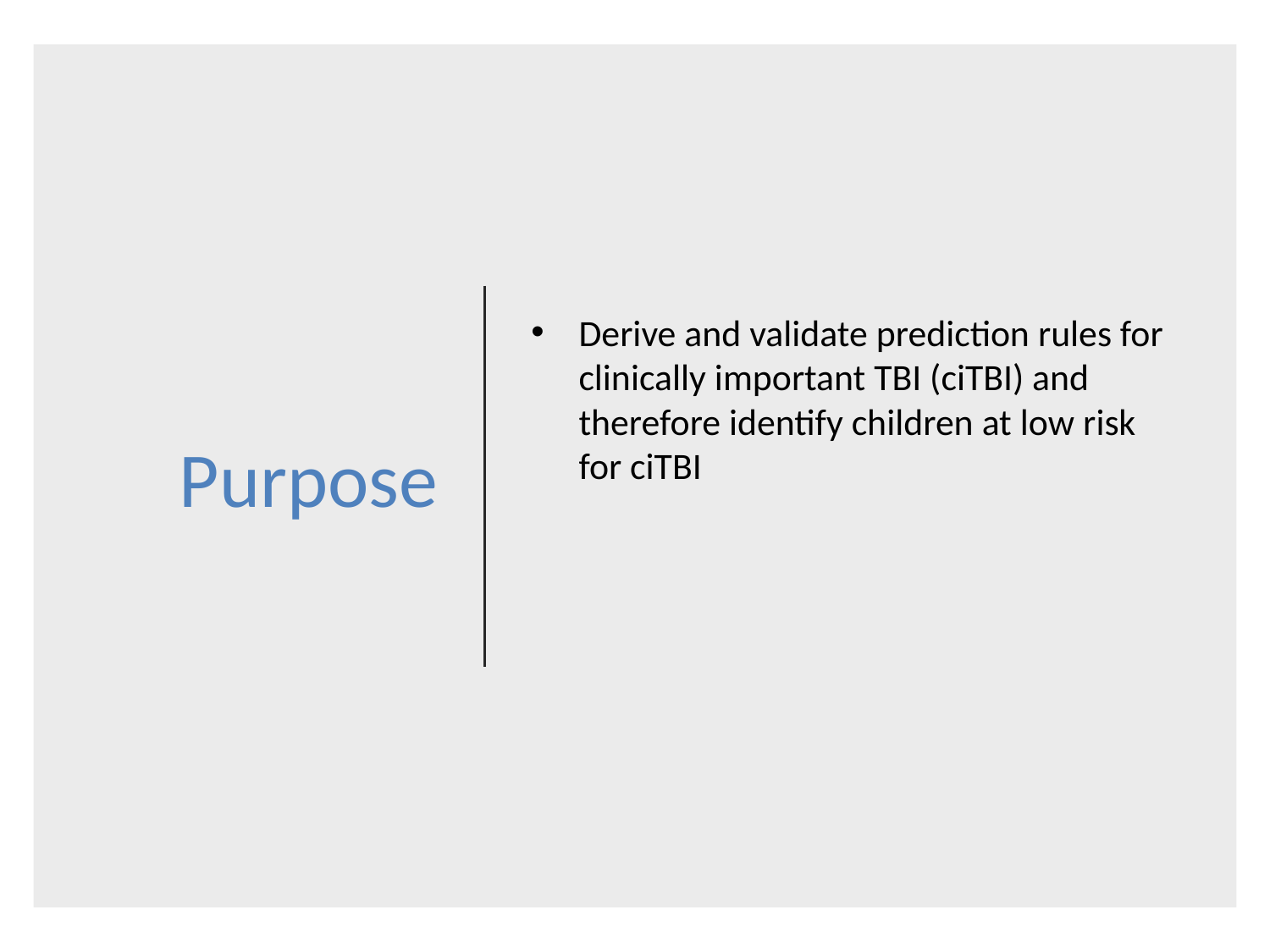

# Purpose
Derive and validate prediction rules for clinically important TBI (ciTBI) and therefore identify children at low risk for ciTBI